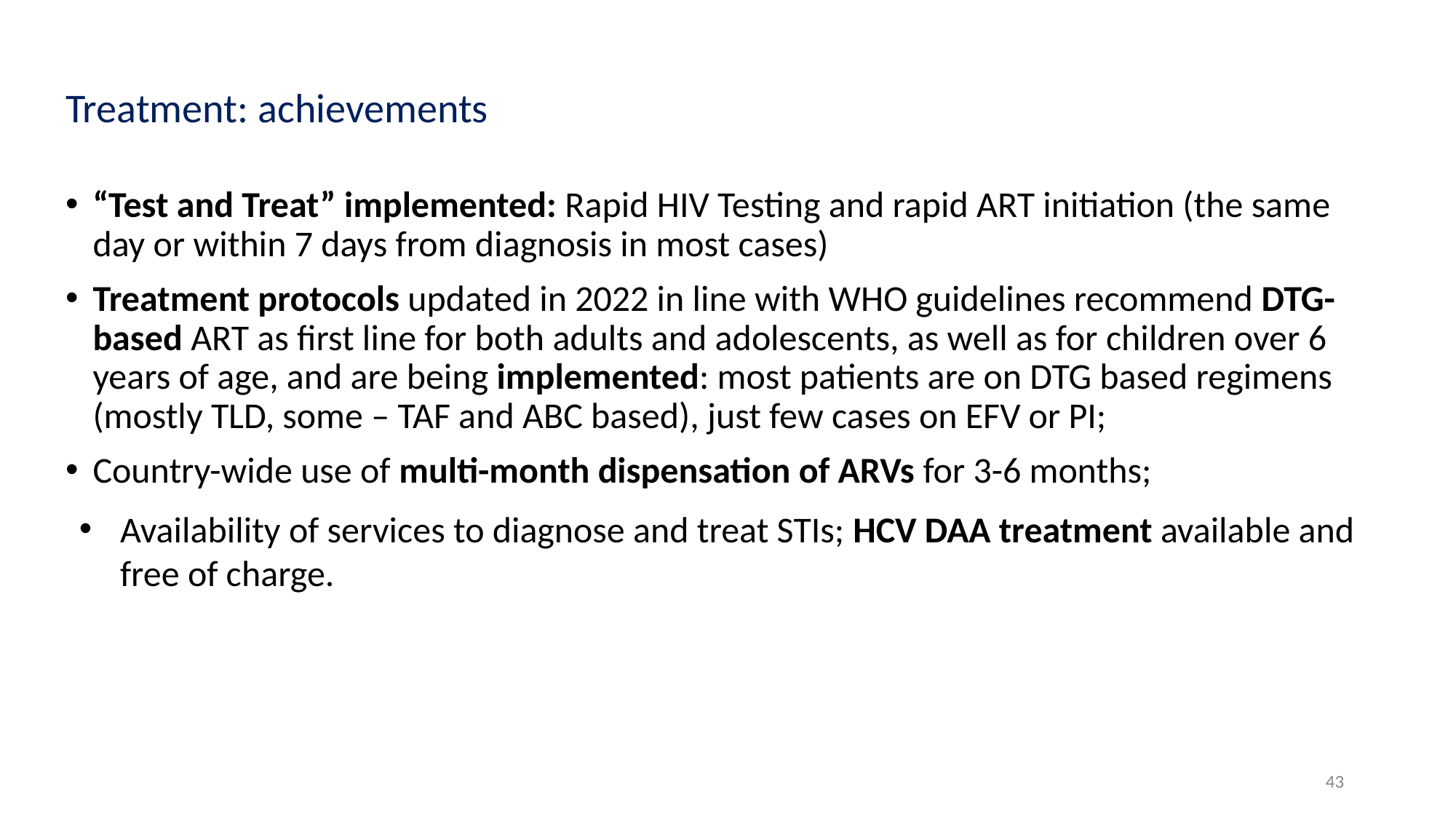

# Treatment: achievements
“Test and Treat” implemented: Rapid HIV Testing and rapid ART initiation (the same day or within 7 days from diagnosis in most cases)
Treatment protocols updated in 2022 in line with WHO guidelines recommend DTG- based ART as first line for both adults and adolescents, as well as for children over 6 years of age, and are being implemented: most patients are on DTG based regimens (mostly TLD, some – TAF and ABC based), just few cases on EFV or PI;
Country-wide use of multi-month dispensation of ARVs for 3-6 months;
Availability of services to diagnose and treat STIs; HCV DAA treatment available and free of charge.

43